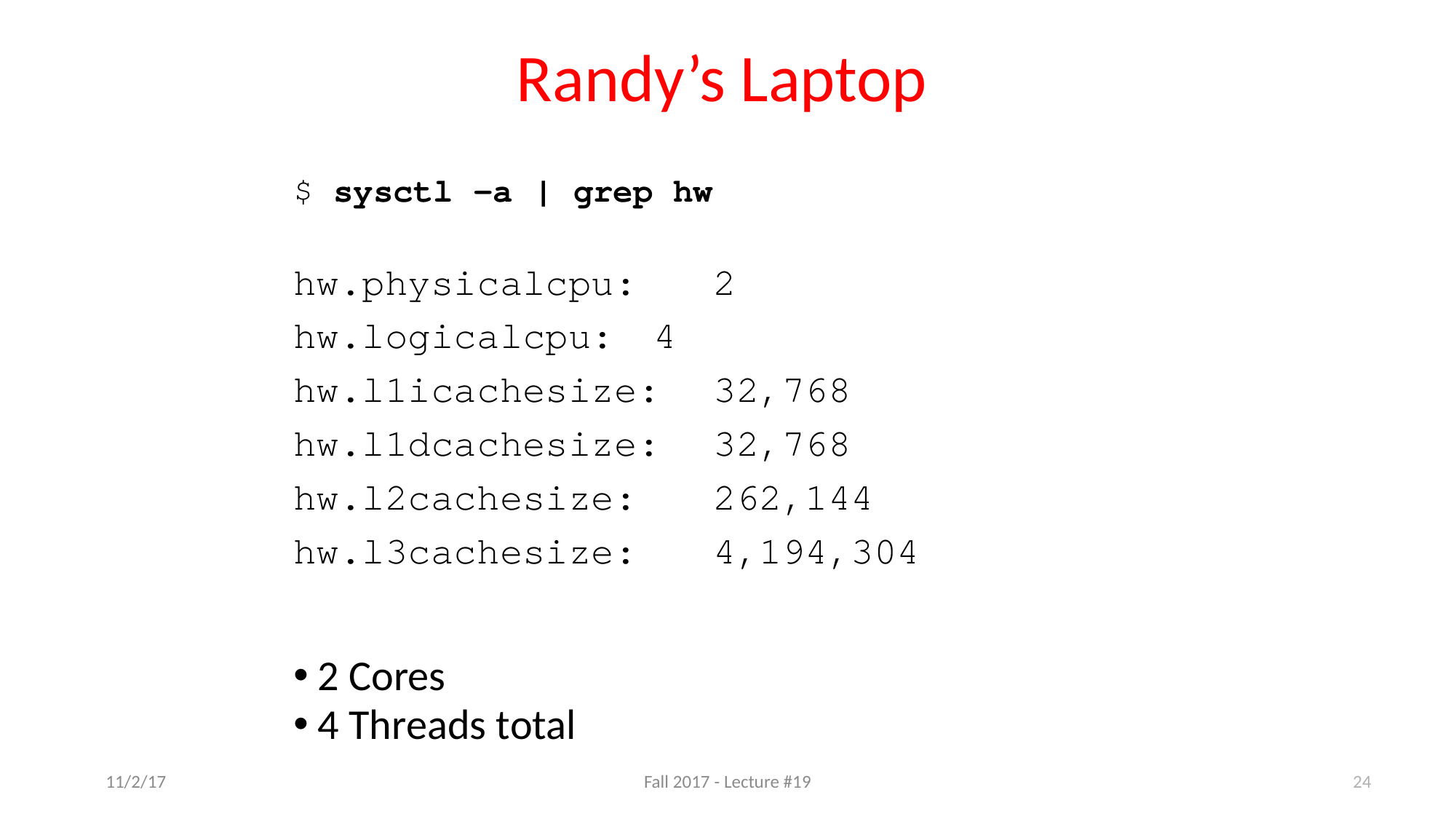

# Randy’s Laptop
$ sysctl -a | grep hw

hw.physicalcpu: 	2
hw.logicalcpu: 	4
hw.l1icachesize: 	32,768
hw.l1dcachesize: 	32,768
hw.l2cachesize: 	262,144
hw.l3cachesize: 	4,194,304

2 Cores
4 Threads total
24
11/2/17
Fall 2017 - Lecture #19